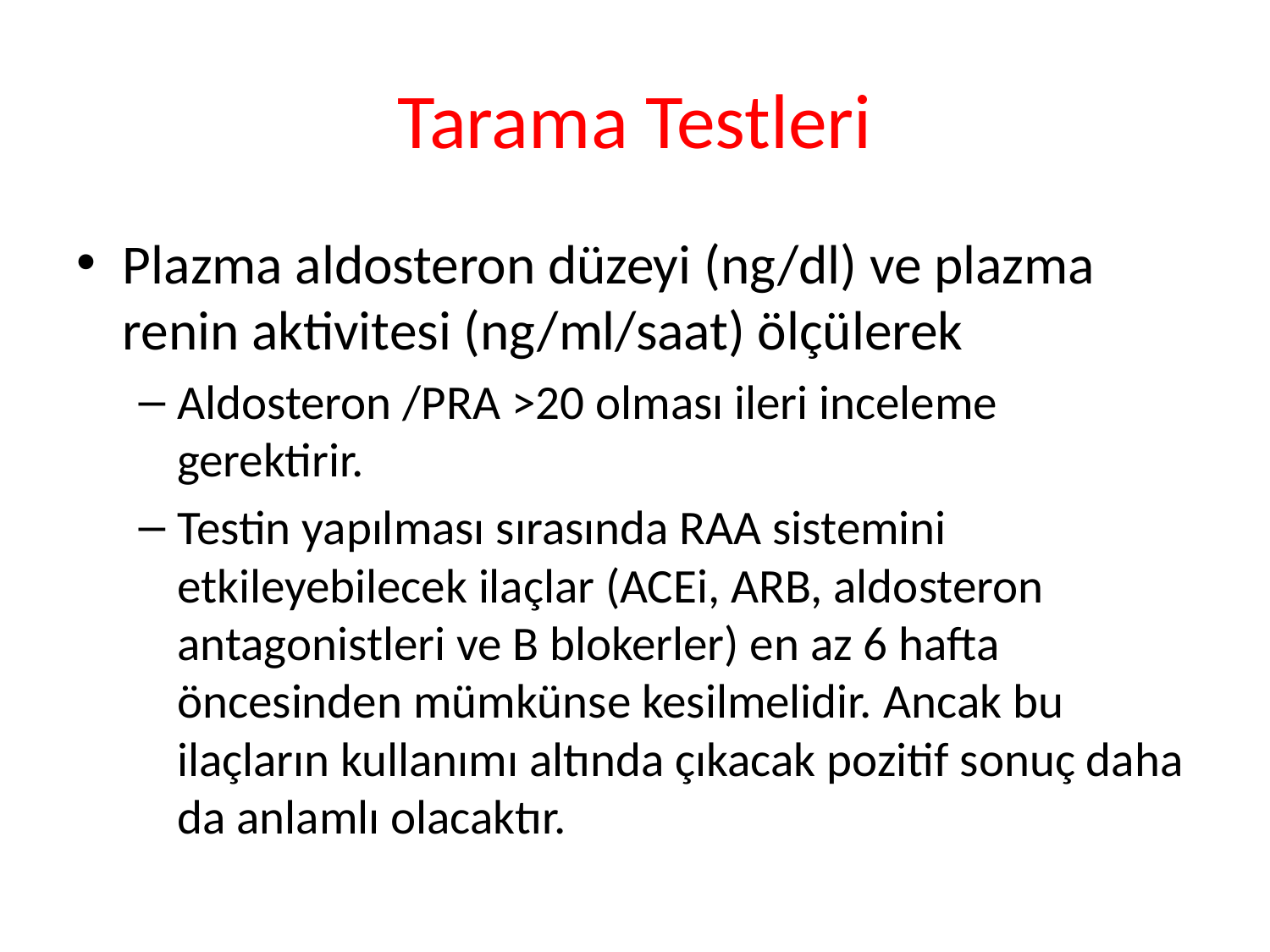

# Tarama Testleri
Plazma aldosteron düzeyi (ng/dl) ve plazma renin aktivitesi (ng/ml/saat) ölçülerek
Aldosteron /PRA >20 olması ileri inceleme gerektirir.
Testin yapılması sırasında RAA sistemini etkileyebilecek ilaçlar (ACEi, ARB, aldosteron antagonistleri ve B blokerler) en az 6 hafta öncesinden mümkünse kesilmelidir. Ancak bu ilaçların kullanımı altında çıkacak pozitif sonuç daha da anlamlı olacaktır.